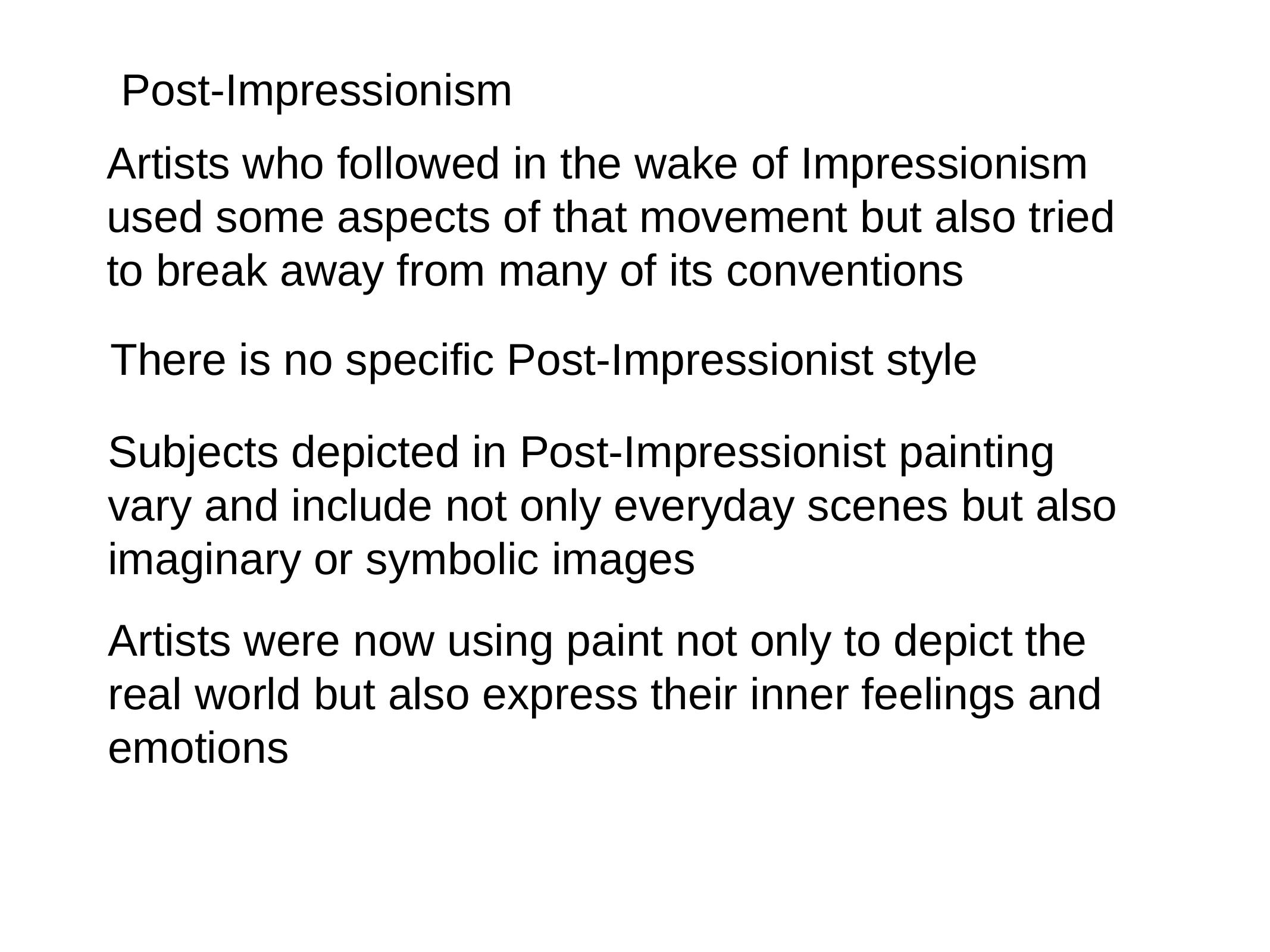

Post-Impressionism
Artists who followed in the wake of Impressionism
used some aspects of that movement but also tried
to break away from many of its conventions
There is no specific Post-Impressionist style
Subjects depicted in Post-Impressionist painting
vary and include not only everyday scenes but also
imaginary or symbolic images
Artists were now using paint not only to depict the
real world but also express their inner feelings and
emotions